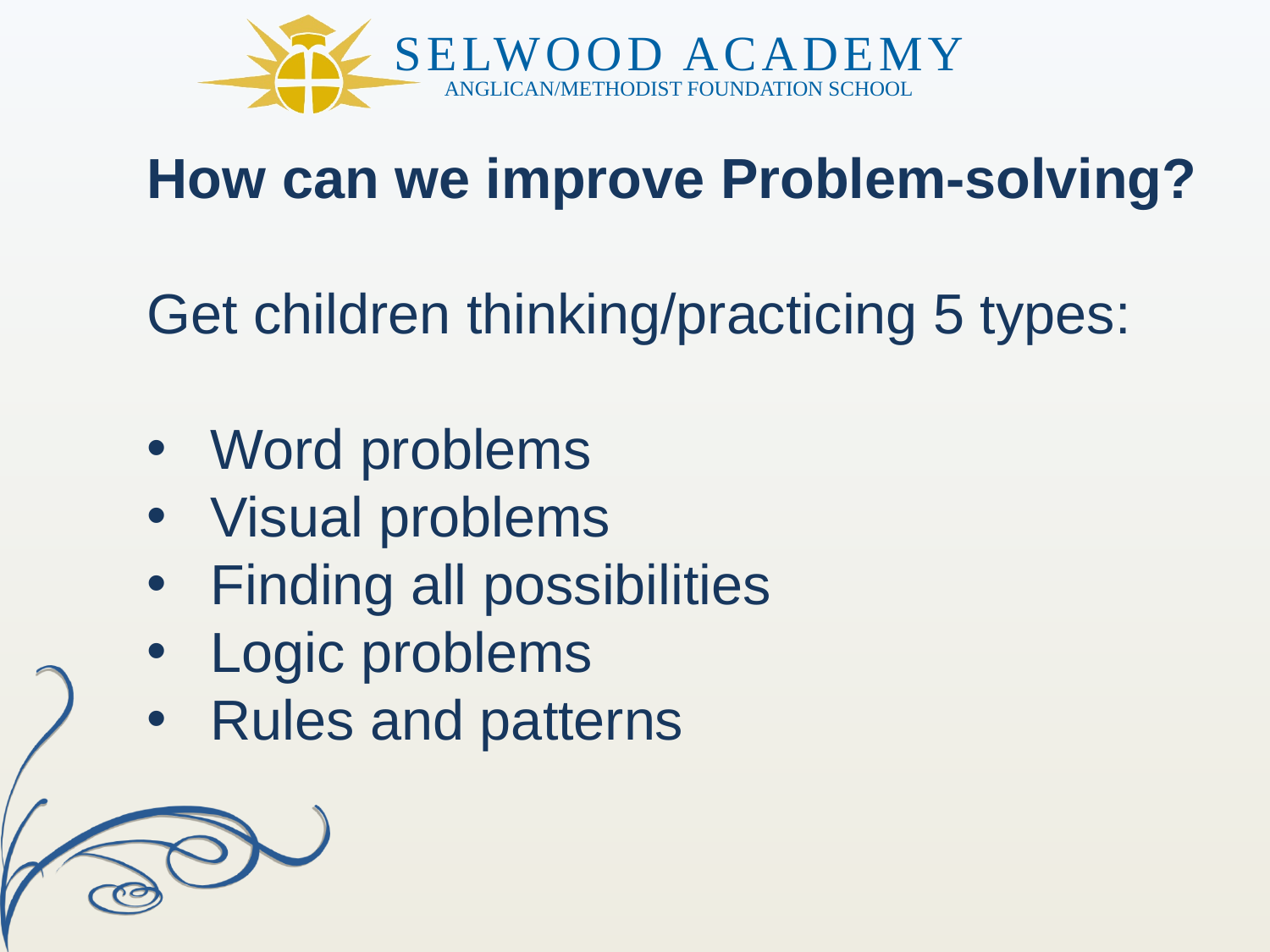

How can we improve Problem-solving?

Get children thinking/practicing 5 types:

Word problems
Visual problems
Finding all possibilities
Logic problems
Rules and patterns